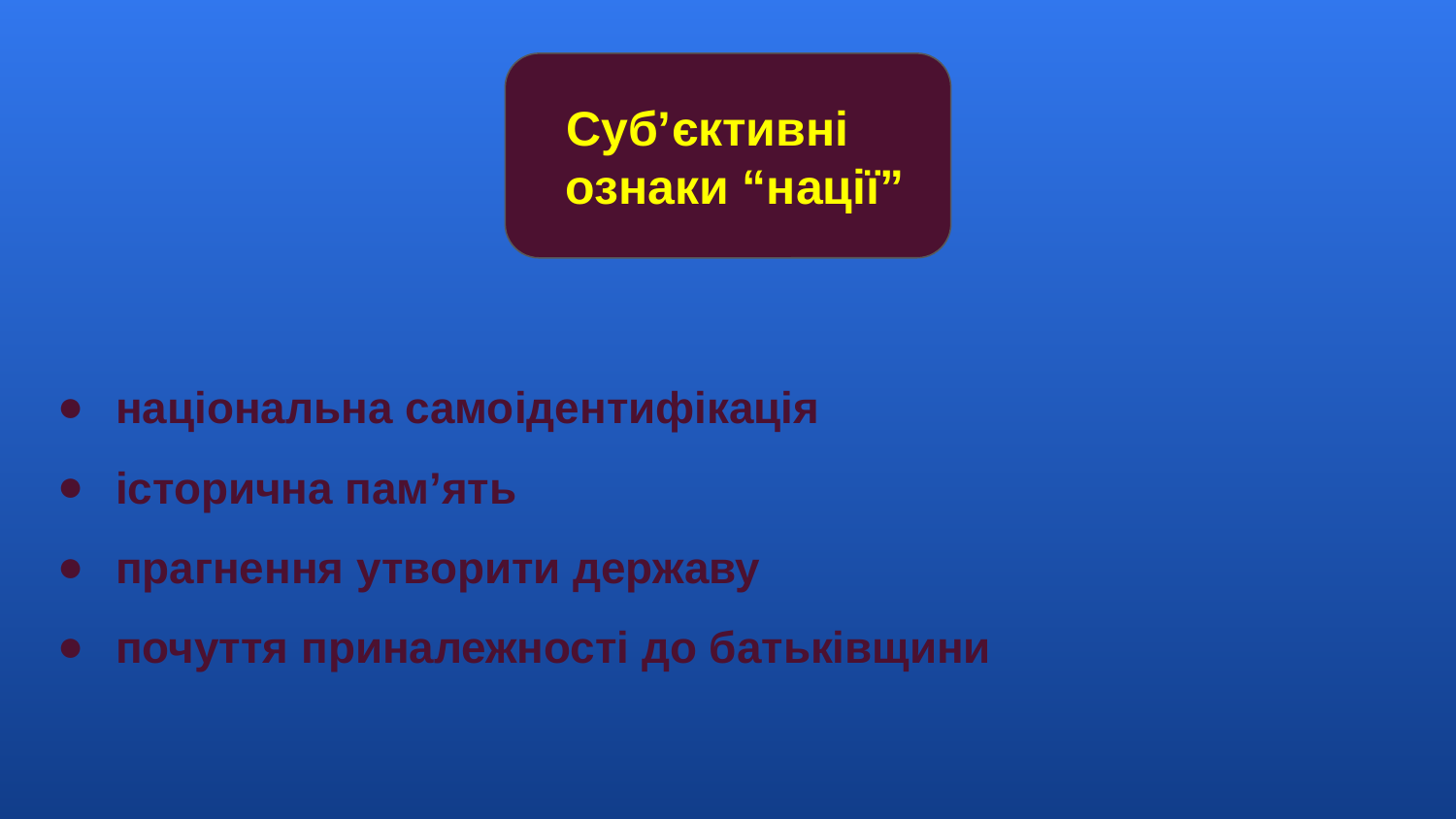

Суб’єктивні
 ознаки “нації”
національна самоідентифікація
історична пам’ять
прагнення утворити державу
почуття приналежності до батьківщини